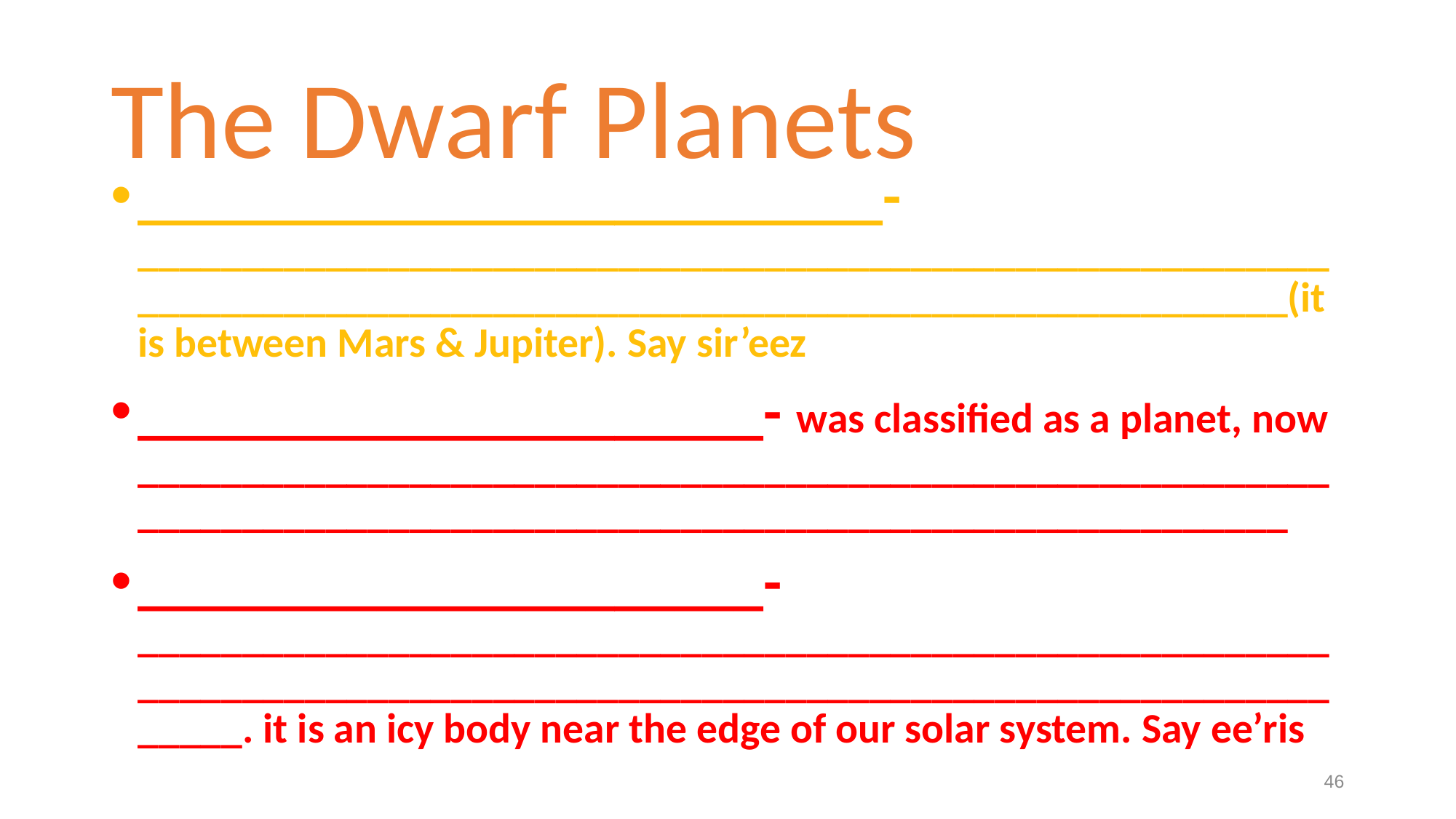

# The Dwarf Planets
_________________________- ________________________________________________________________________________________________________________(it is between Mars & Jupiter). Say sir’eez
_____________________- was classified as a planet, now ________________________________________________________________________________________________________________
_____________________- _______________________________________________________________________________________________________________________. it is an icy body near the edge of our solar system. Say ee’ris
46